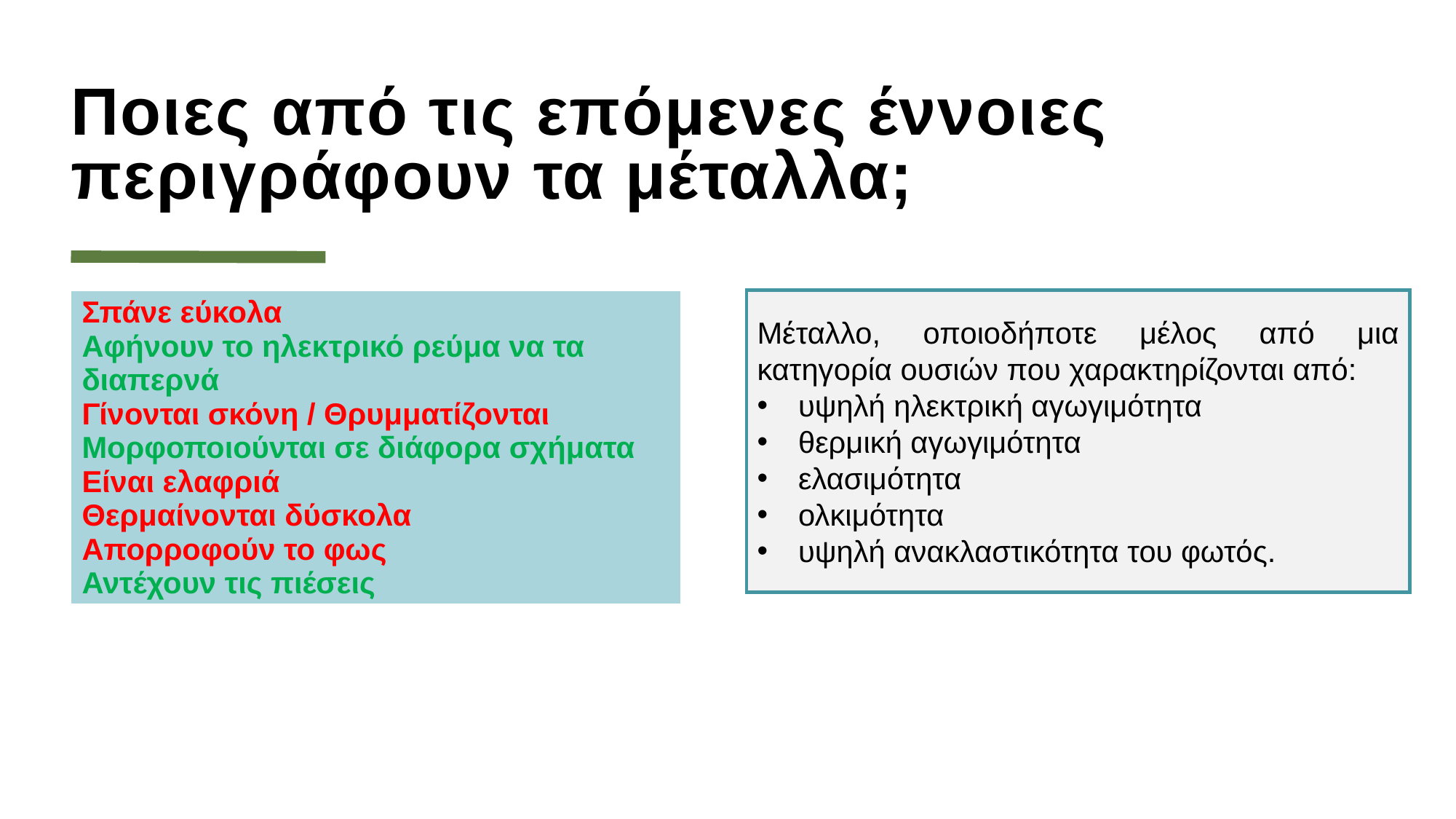

# Ποιες από τις επόμενες έννοιες περιγράφουν τα μέταλλα;
| Σπάνε εύκολα Αφήνουν το ηλεκτρικό ρεύμα να τα διαπερνά Γίνονται σκόνη / Θρυμματίζονται Μορφοποιούνται σε διάφορα σχήματα Είναι ελαφριά Θερμαίνονται εύκολα Απορροφούν το φως Αντέχουν τις πιέσεις |
| --- |
| Σπάνε εύκολα Αφήνουν το ηλεκτρικό ρεύμα να τα διαπερνά Γίνονται σκόνη / Θρυμματίζονται Μορφοποιούνται σε διάφορα σχήματα Είναι ελαφριά Θερμαίνονται δύσκολα Απορροφούν το φως Αντέχουν τις πιέσεις |
| --- |
Μέταλλο, οποιοδήποτε μέλος από μια κατηγορία ουσιών που χαρακτηρίζονται από:
υψηλή ηλεκτρική αγωγιμότητα
θερμική αγωγιμότητα
ελασιμότητα
ολκιμότητα
υψηλή ανακλαστικότητα του φωτός.